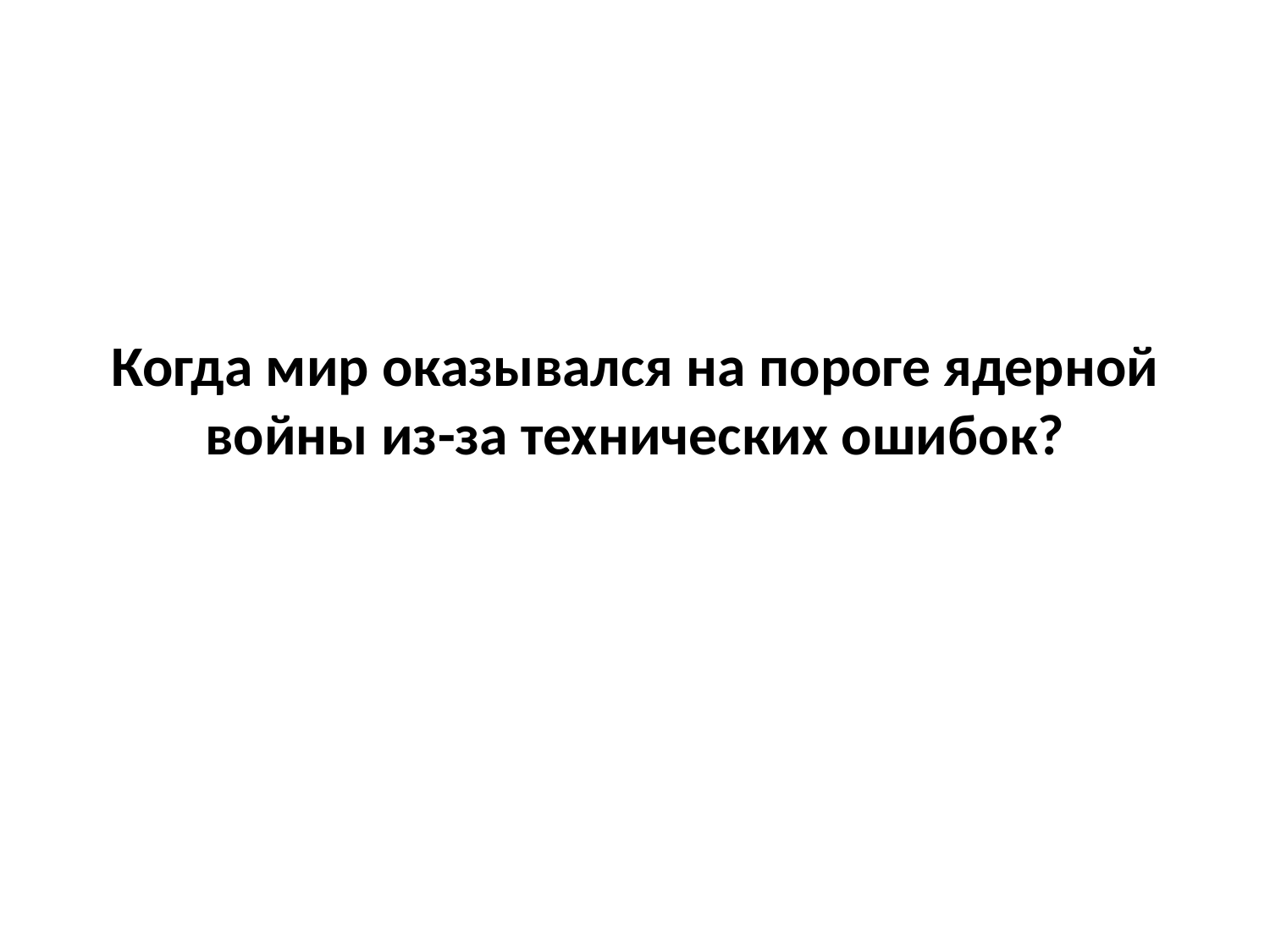

# Когда мир оказывался на пороге ядерной войны из-за технических ошибок?